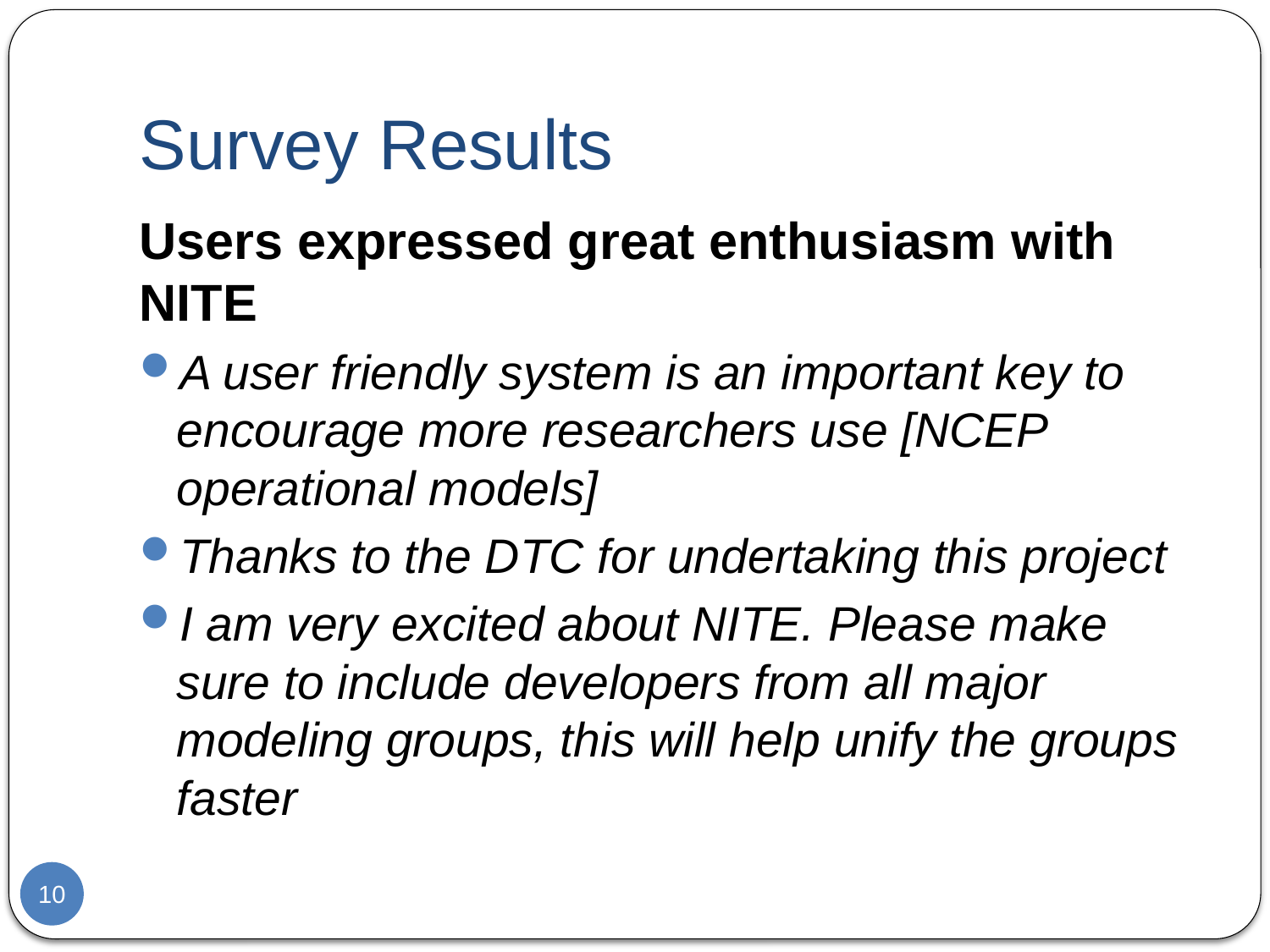

# Survey Results
Users expressed great enthusiasm with NITE
A user friendly system is an important key to encourage more researchers use [NCEP operational models]
Thanks to the DTC for undertaking this project
I am very excited about NITE. Please make sure to include developers from all major modeling groups, this will help unify the groups faster
10